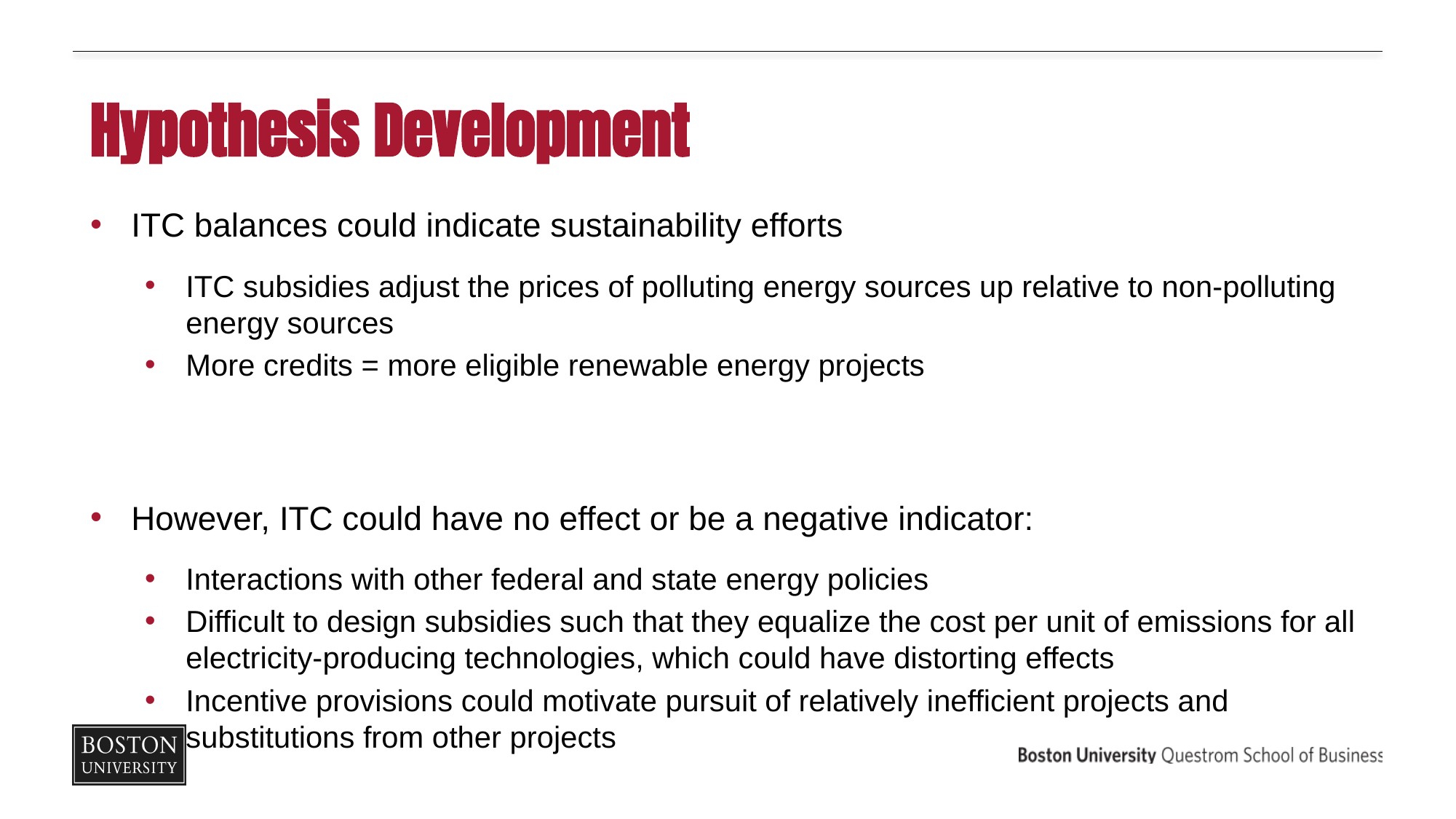

# Hypothesis Development
ITC balances could indicate sustainability efforts

ITC subsidies adjust the prices of polluting energy sources up relative to non-polluting energy sources
More credits = more eligible renewable energy projects

However, ITC could have no effect or be a negative indicator:

Interactions with other federal and state energy policies
Difficult to design subsidies such that they equalize the cost per unit of emissions for all electricity-producing technologies, which could have distorting effects
Incentive provisions could motivate pursuit of relatively inefficient projects and substitutions from other projects